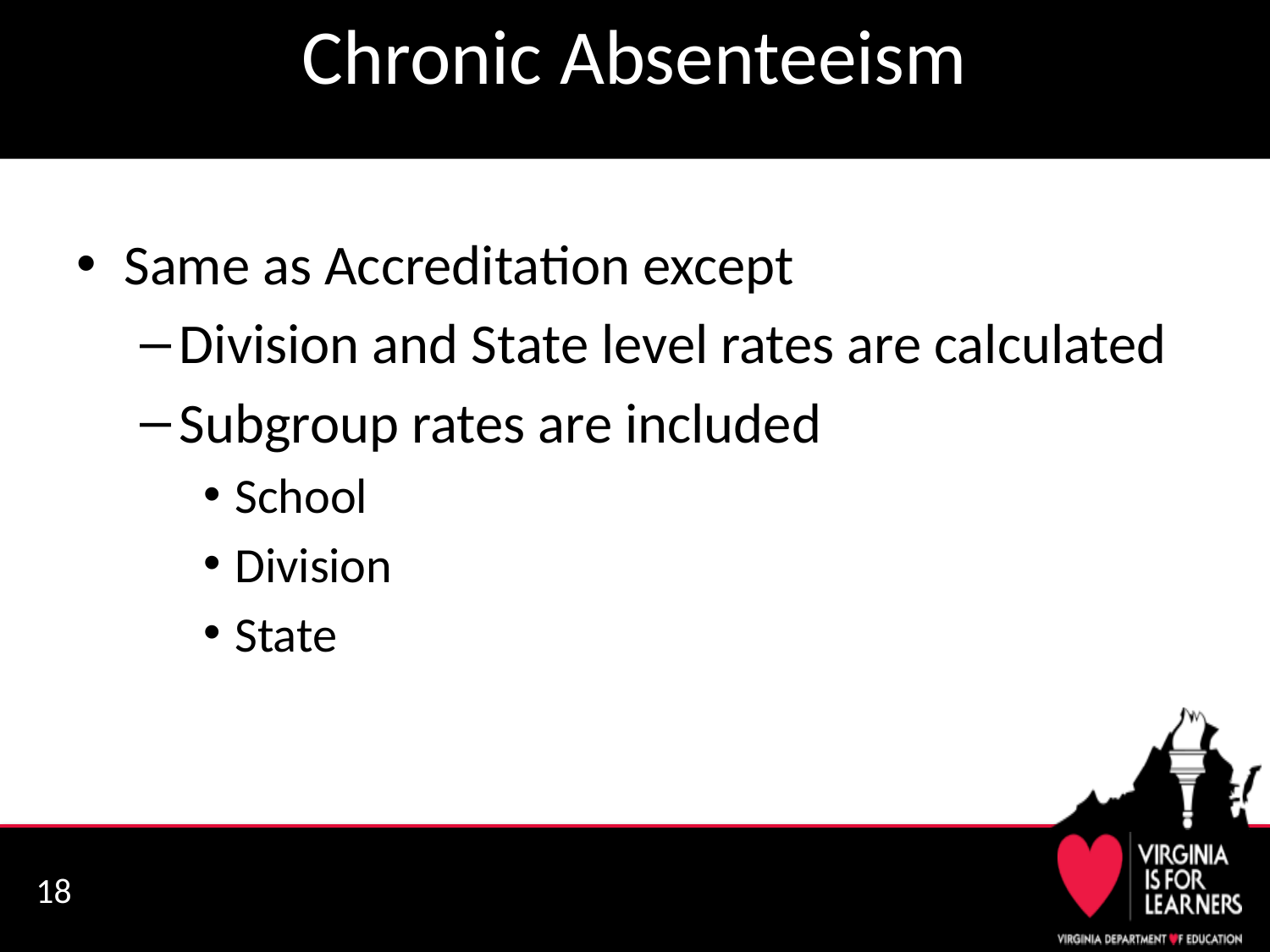

# Chronic Absenteeism
Same as Accreditation except
Division and State level rates are calculated
Subgroup rates are included
School
Division
State